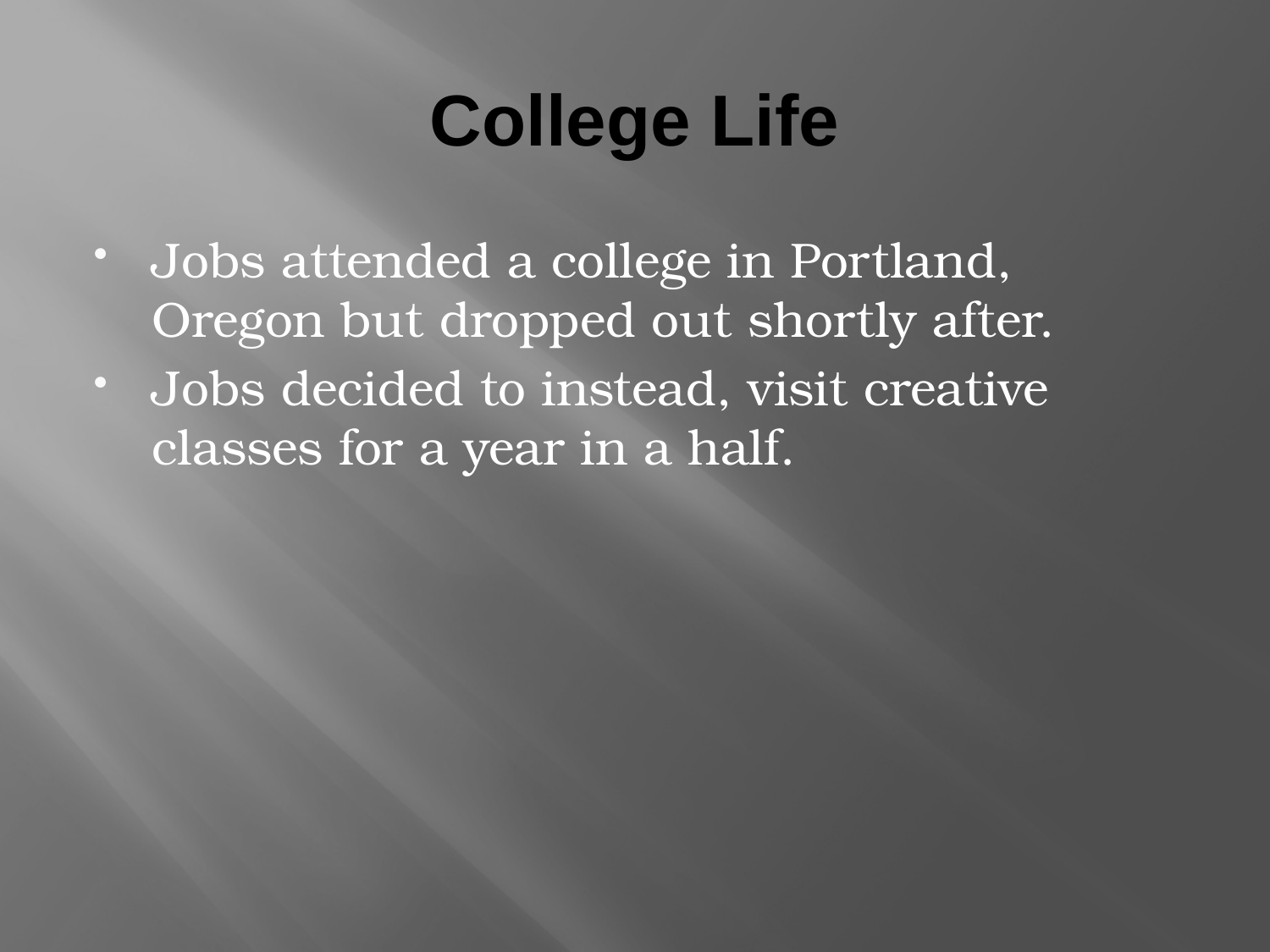

# College Life
Jobs attended a college in Portland, Oregon but dropped out shortly after.
Jobs decided to instead, visit creative classes for a year in a half.